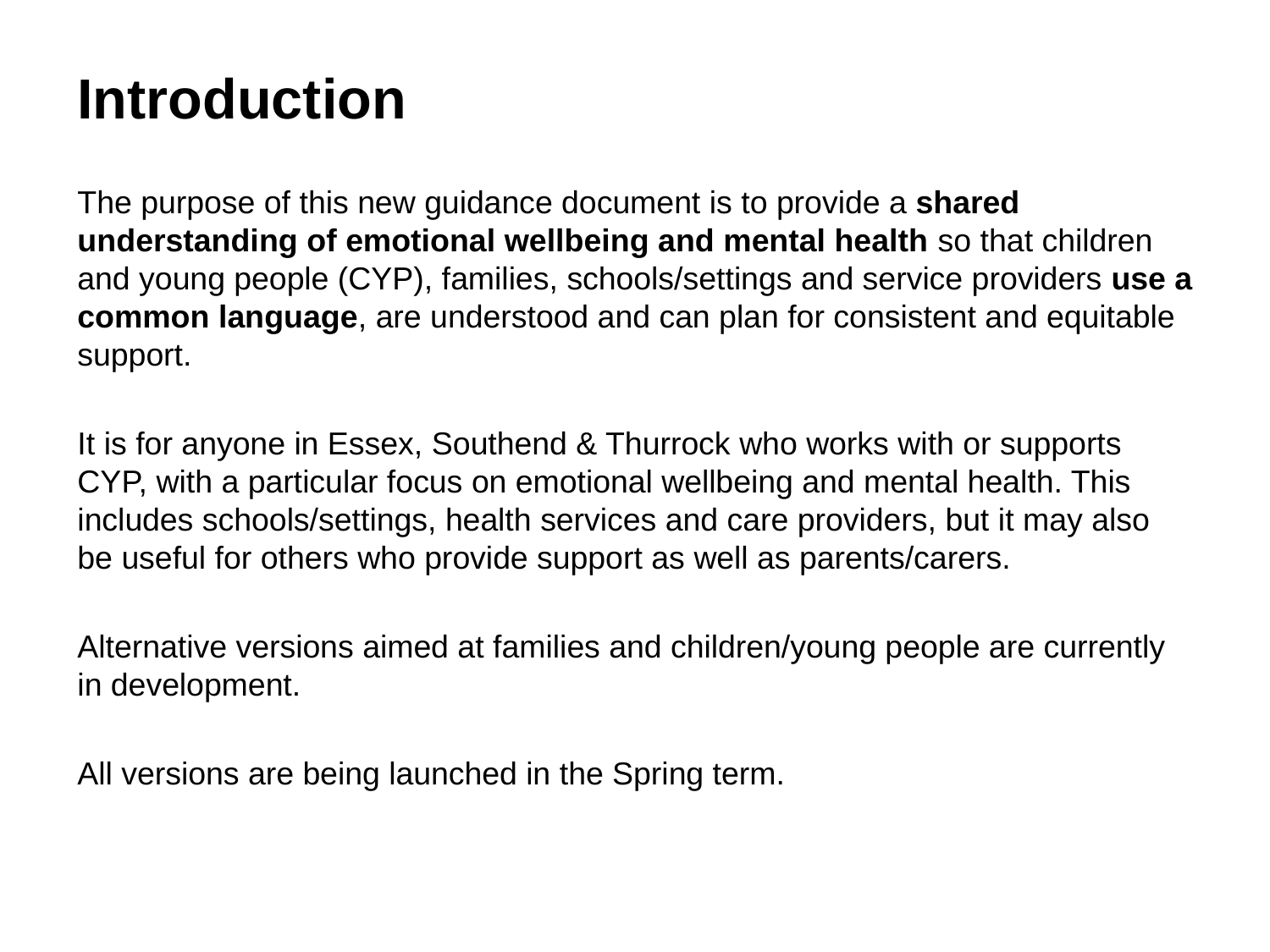

# Introduction
The purpose of this new guidance document is to provide a shared understanding of emotional wellbeing and mental health so that children and young people (CYP), families, schools/settings and service providers use a common language, are understood and can plan for consistent and equitable support.

It is for anyone in Essex, Southend & Thurrock who works with or supports CYP, with a particular focus on emotional wellbeing and mental health. This includes schools/settings, health services and care providers, but it may also be useful for others who provide support as well as parents/carers.

Alternative versions aimed at families and children/young people are currently in development.

All versions are being launched in the Spring term.